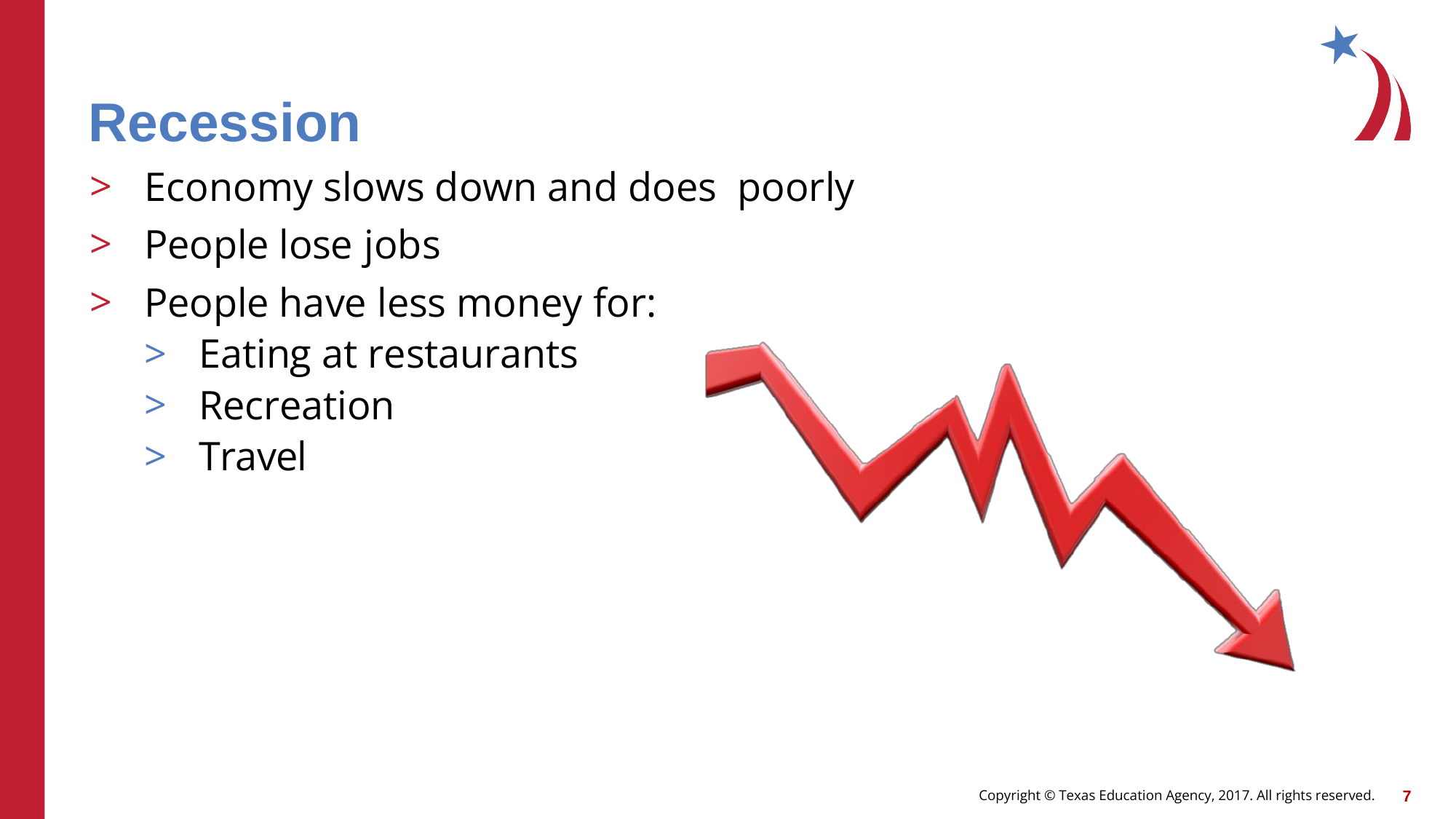

# Recession
Economy slows down and does  poorly
People lose jobs
People have less money for:
Eating at restaurants
Recreation
Travel